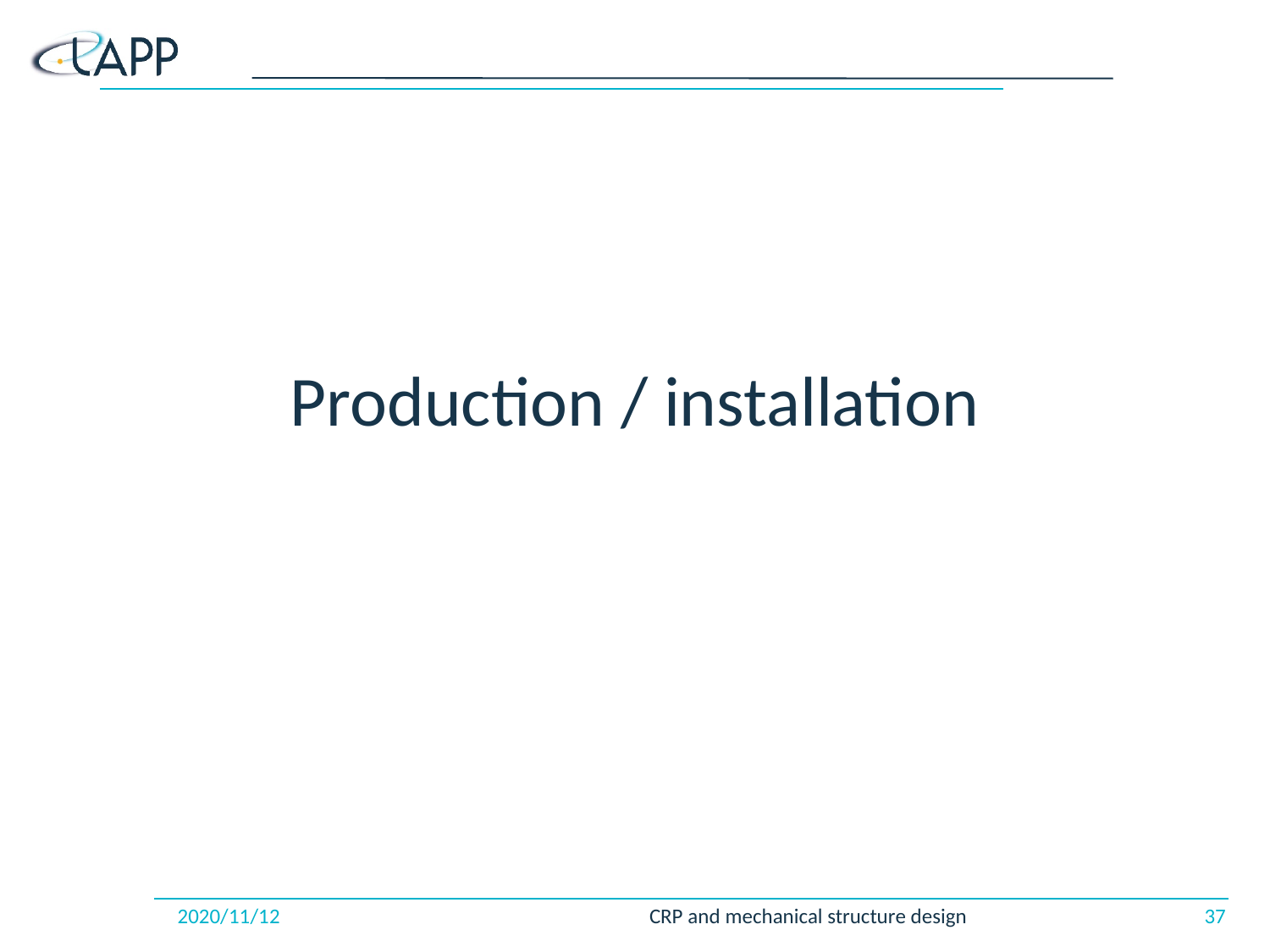

# Production / installation
2020/11/12
CRP and mechanical structure design
37